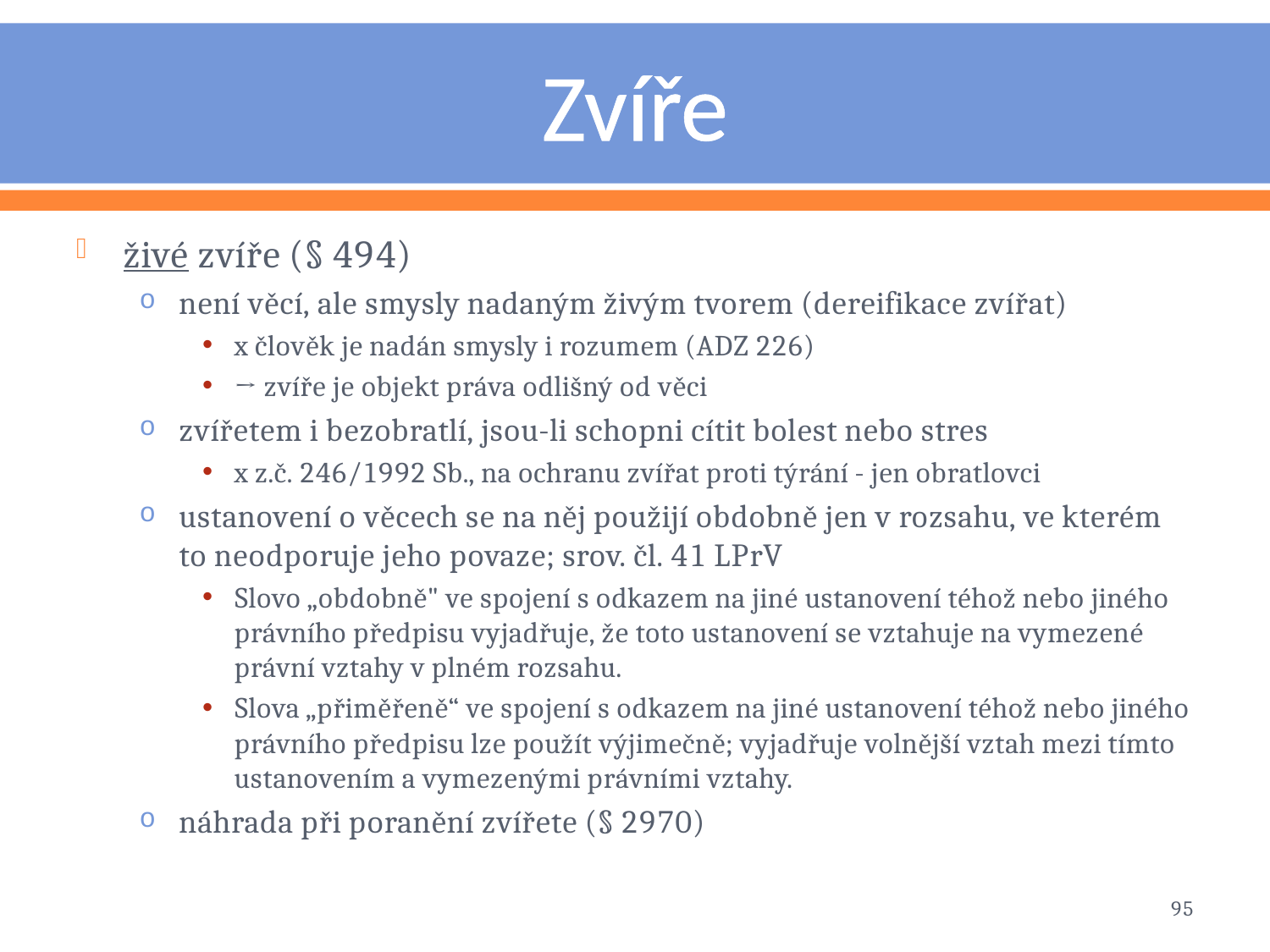

# Zvíře
živé zvíře (§ 494)
není věcí, ale smysly nadaným živým tvorem (dereifikace zvířat)
x člověk je nadán smysly i rozumem (ADZ 226)
→ zvíře je objekt práva odlišný od věci
zvířetem i bezobratlí, jsou-li schopni cítit bolest nebo stres
x z.č. 246/1992 Sb., na ochranu zvířat proti týrání - jen obratlovci
ustanovení o věcech se na něj použijí obdobně jen v rozsahu, ve kterém to neodporuje jeho povaze; srov. čl. 41 LPrV
Slovo „obdobně" ve spojení s odkazem na jiné ustanovení téhož nebo jiného právního předpisu vyjadřuje, že toto ustanovení se vztahuje na vymezené právní vztahy v plném rozsahu.
Slova „přiměřeně“ ve spojení s odkazem na jiné ustanovení téhož nebo jiného právního předpisu lze použít výjimečně; vyjadřuje volnější vztah mezi tímto ustanovením a vymezenými právními vztahy.
náhrada při poranění zvířete (§ 2970)

95